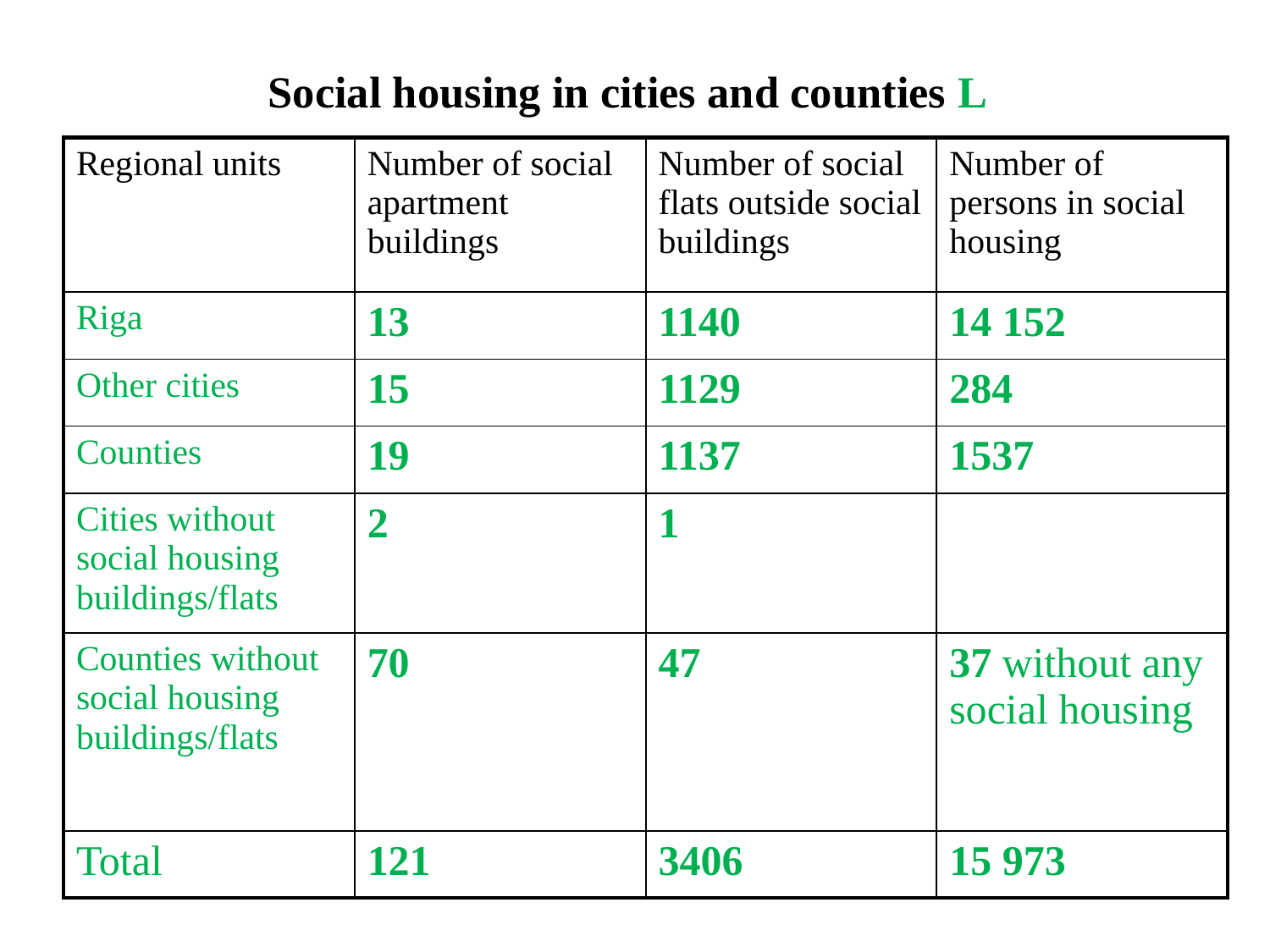

# Social housing in cities and counties L
| Regional units | Number of social apartment buildings | Number of social flats outside social buildings | Number of persons in social housing |
| --- | --- | --- | --- |
| Riga | 13 | 1140 | 14 152 |
| Other cities | 15 | 1129 | 284 |
| Counties | 19 | 1137 | 1537 |
| Cities without social housing buildings/flats | 2 | 1 |  |
| Counties without social housing buildings/flats | 70 | 47 | 37 without any social housing |
| Total | 121 | 3406 | 15 973 |